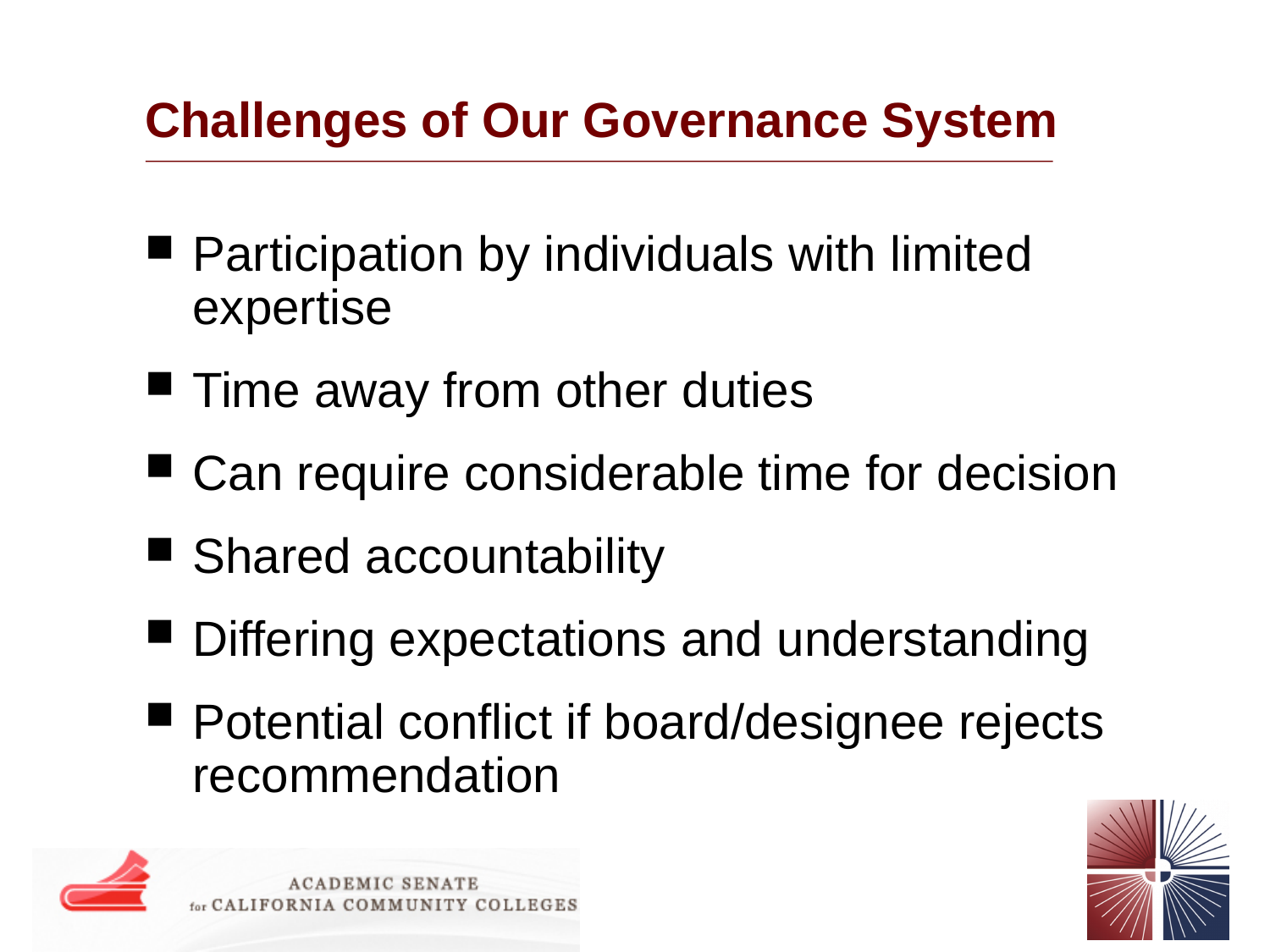

# Challenges of Our Governance System
Participation by individuals with limited expertise
Time away from other duties
Can require considerable time for decision
Shared accountability
Differing expectations and understanding
Potential conflict if board/designee rejects recommendation